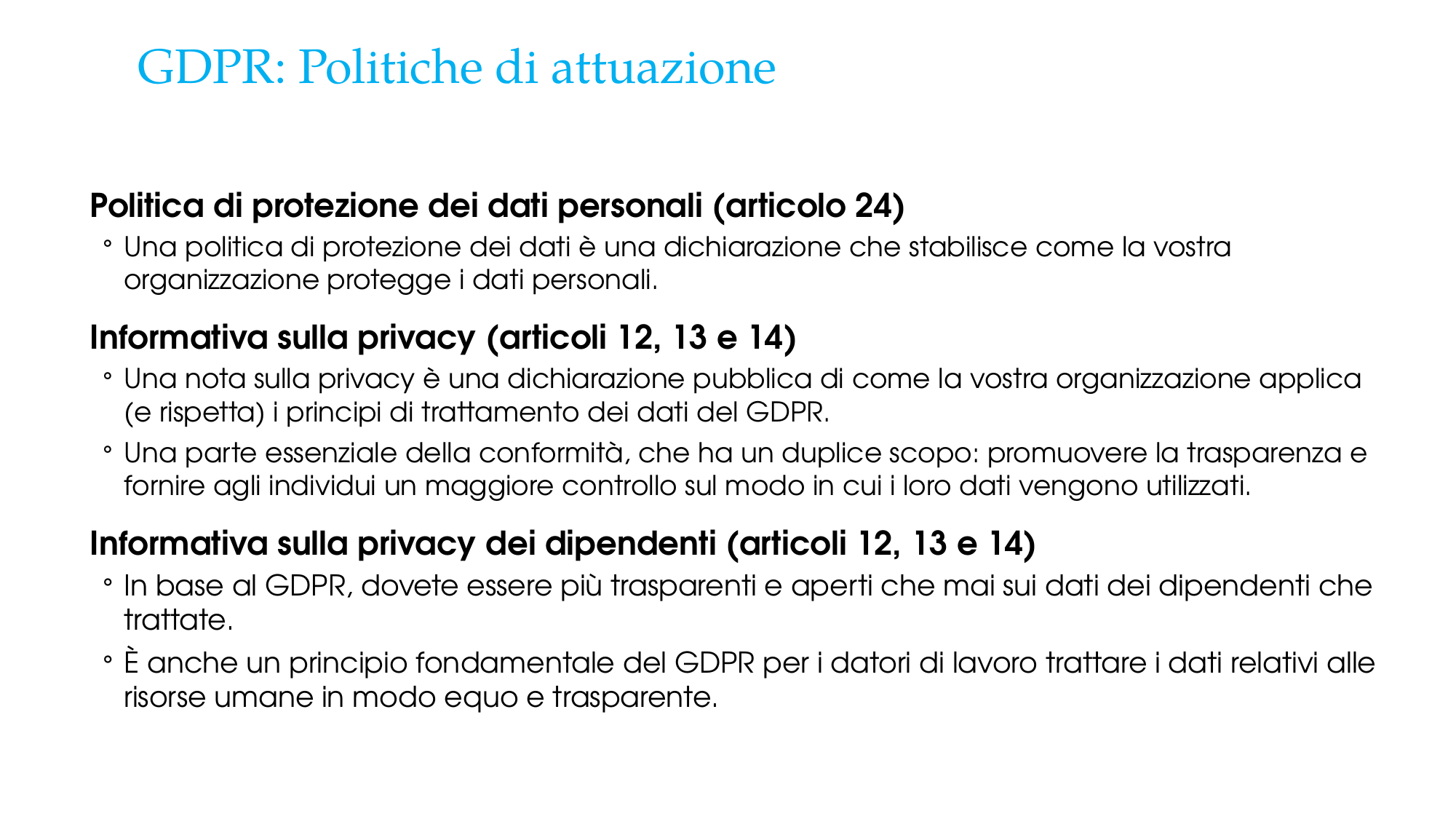

# GDPR: Politiche di attuazione
Politica di protezione dei dati personali (articolo 24)
Una politica di protezione dei dati è una dichiarazione che stabilisce come la vostra organizzazione protegge i dati personali.
Informativa sulla privacy (articoli 12, 13 e 14)
Una nota sulla privacy è una dichiarazione pubblica di come la vostra organizzazione applica (e rispetta) i principi di trattamento dei dati del GDPR.
Una parte essenziale della conformità, che ha un duplice scopo: promuovere la trasparenza e fornire agli individui un maggiore controllo sul modo in cui i loro dati vengono utilizzati.
Informativa sulla privacy dei dipendenti (articoli 12, 13 e 14)
In base al GDPR, dovete essere più trasparenti e aperti che mai sui dati dei dipendenti che trattate.
È anche un principio fondamentale del GDPR per i datori di lavoro trattare i dati relativi alle risorse umane in modo equo e trasparente.